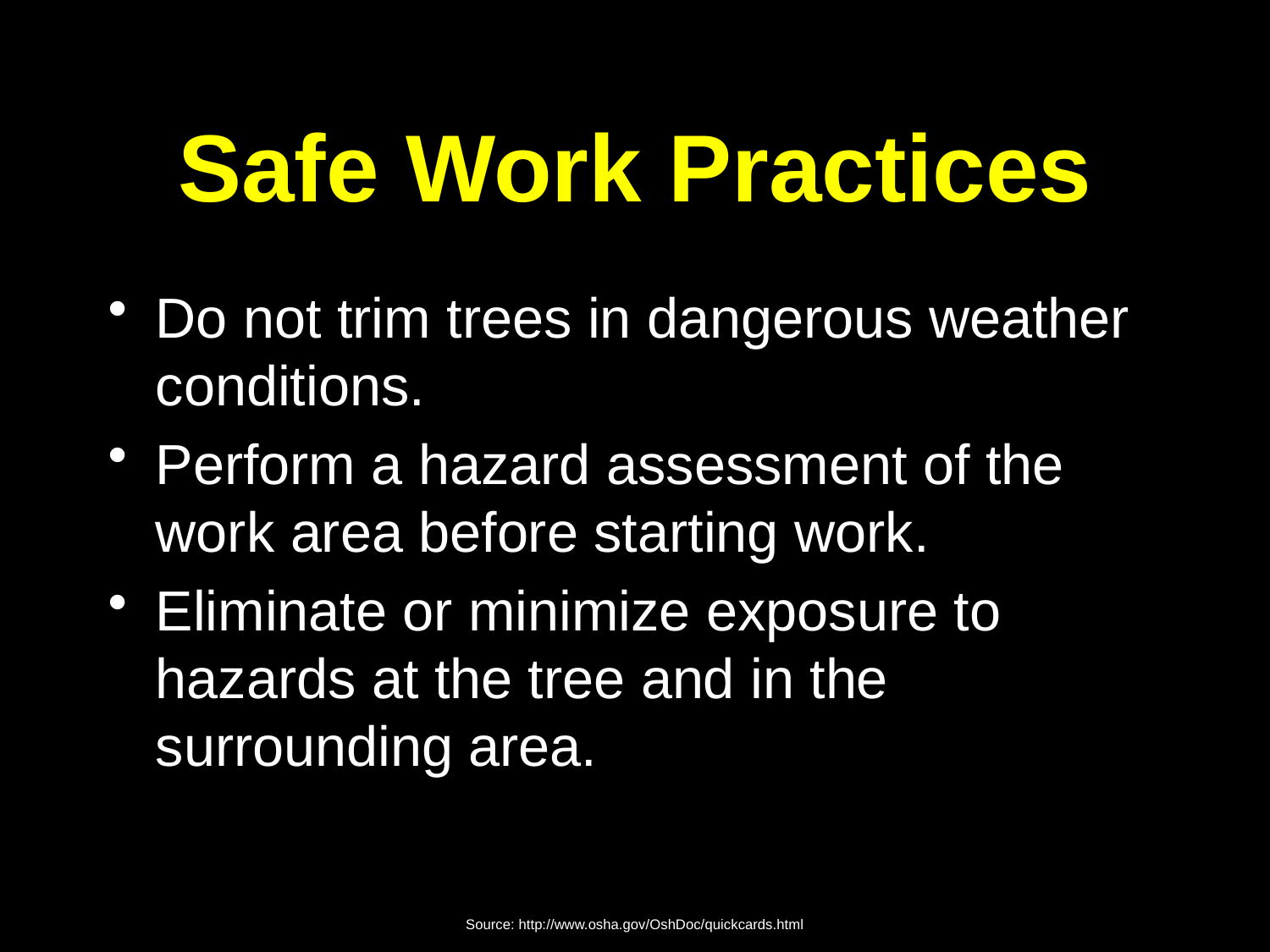

# Safe Work Practices
Do not trim trees in dangerous weather conditions.
Perform a hazard assessment of the work area before starting work.
Eliminate or minimize exposure to hazards at the tree and in the surrounding area.
Source: http://www.osha.gov/OshDoc/quickcards.html